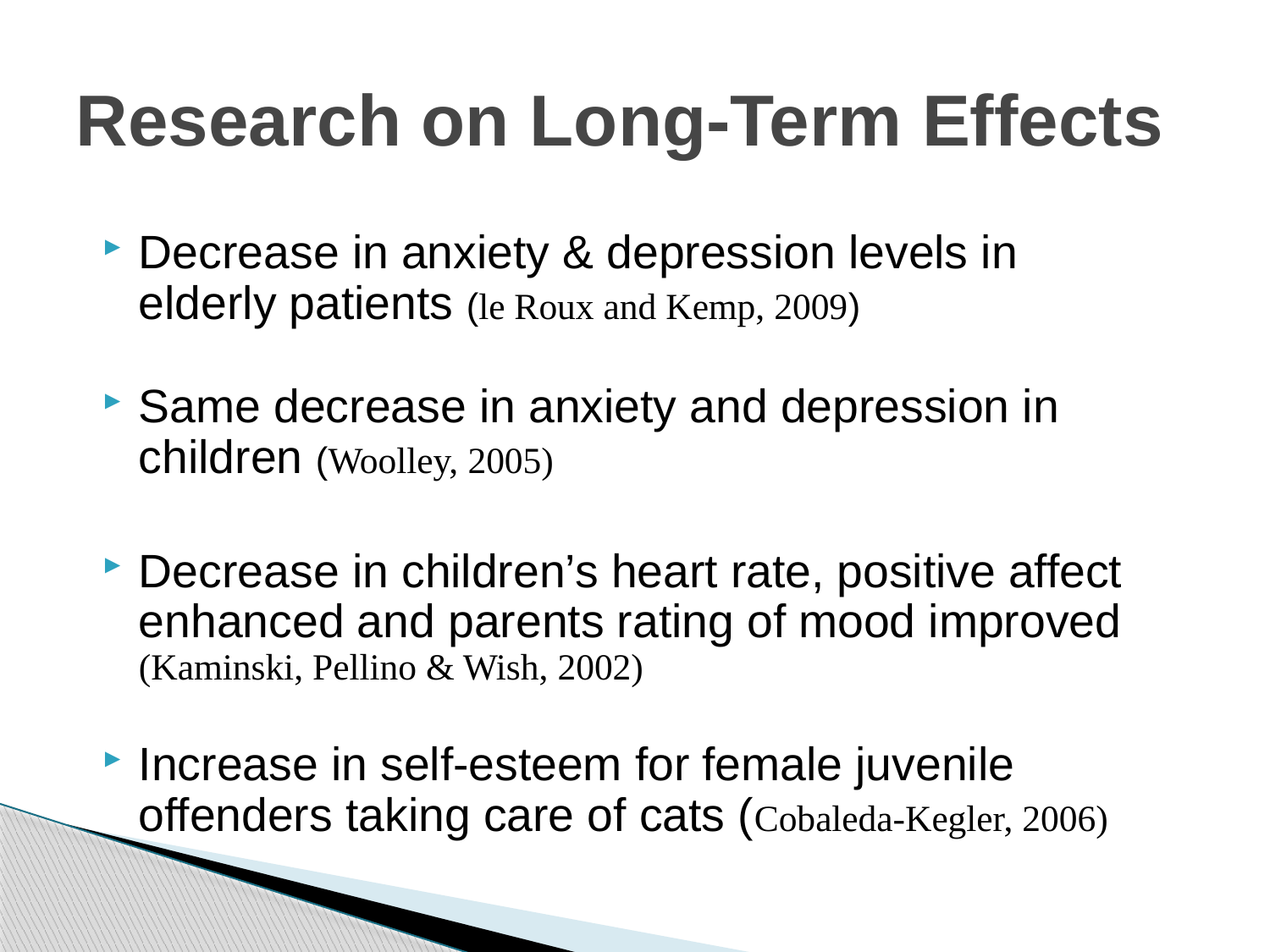

# Research on Long-Term Effects
Decrease in anxiety & depression levels in elderly patients (le Roux and Kemp, 2009)

Same decrease in anxiety and depression in children (Woolley, 2005)

Decrease in children’s heart rate, positive affect enhanced and parents rating of mood improved (Kaminski, Pellino & Wish, 2002)

Increase in self-esteem for female juvenile offenders taking care of cats (Cobaleda-Kegler, 2006)